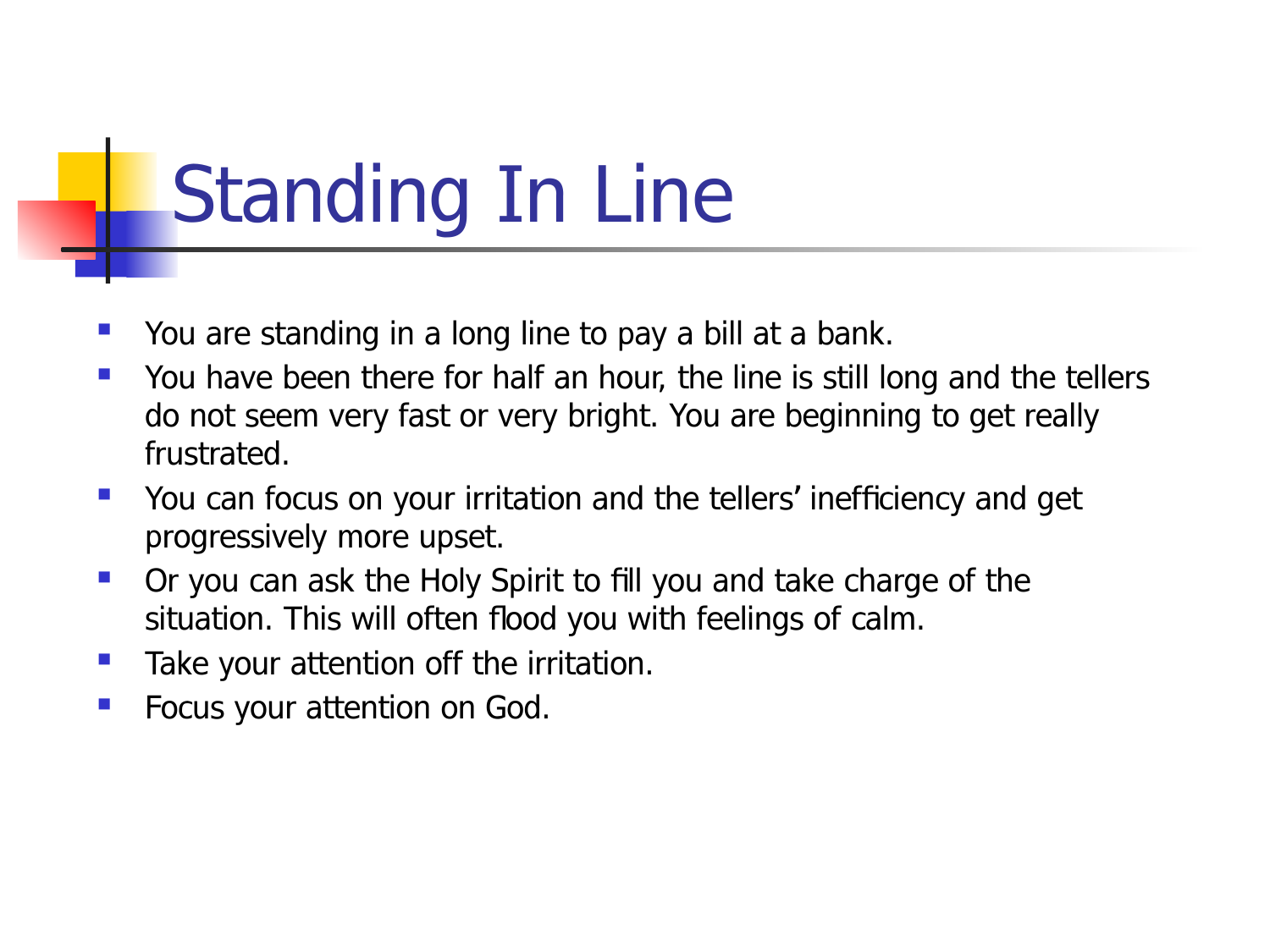

# Standing In Line
You are standing in a long line to pay a bill at a bank.
You have been there for half an hour, the line is still long and the tellers do not seem very fast or very bright. You are beginning to get really frustrated.
You can focus on your irritation and the tellers’ inefficiency and get progressively more upset.
Or you can ask the Holy Spirit to fill you and take charge of the situation. This will often flood you with feelings of calm.
Take your attention off the irritation.
Focus your attention on God.